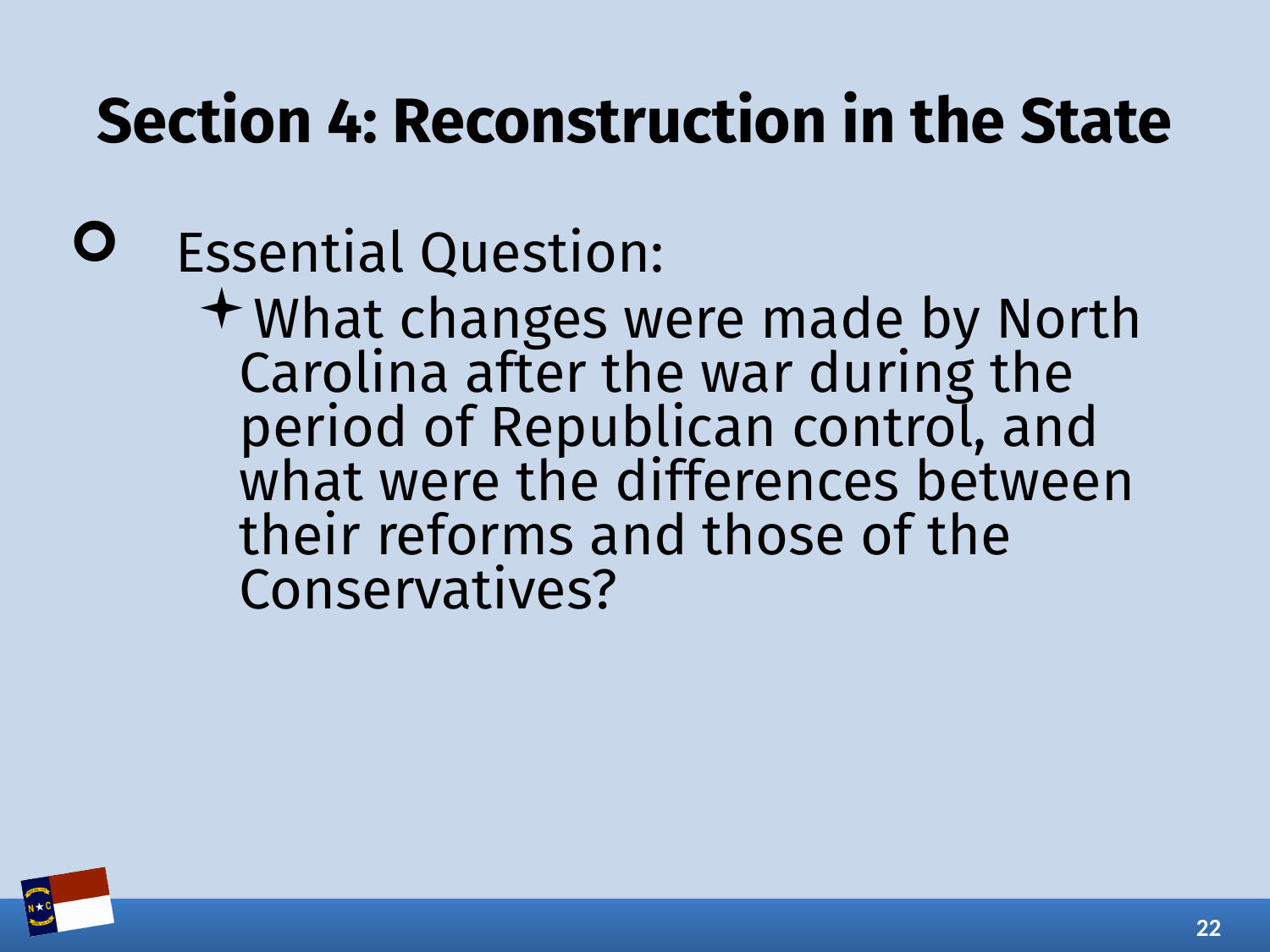

# Section 4: Reconstruction in the State
Essential Question:
What changes were made by North Carolina after the war during the period of Republican control, and what were the differences between their reforms and those of the Conservatives?
22